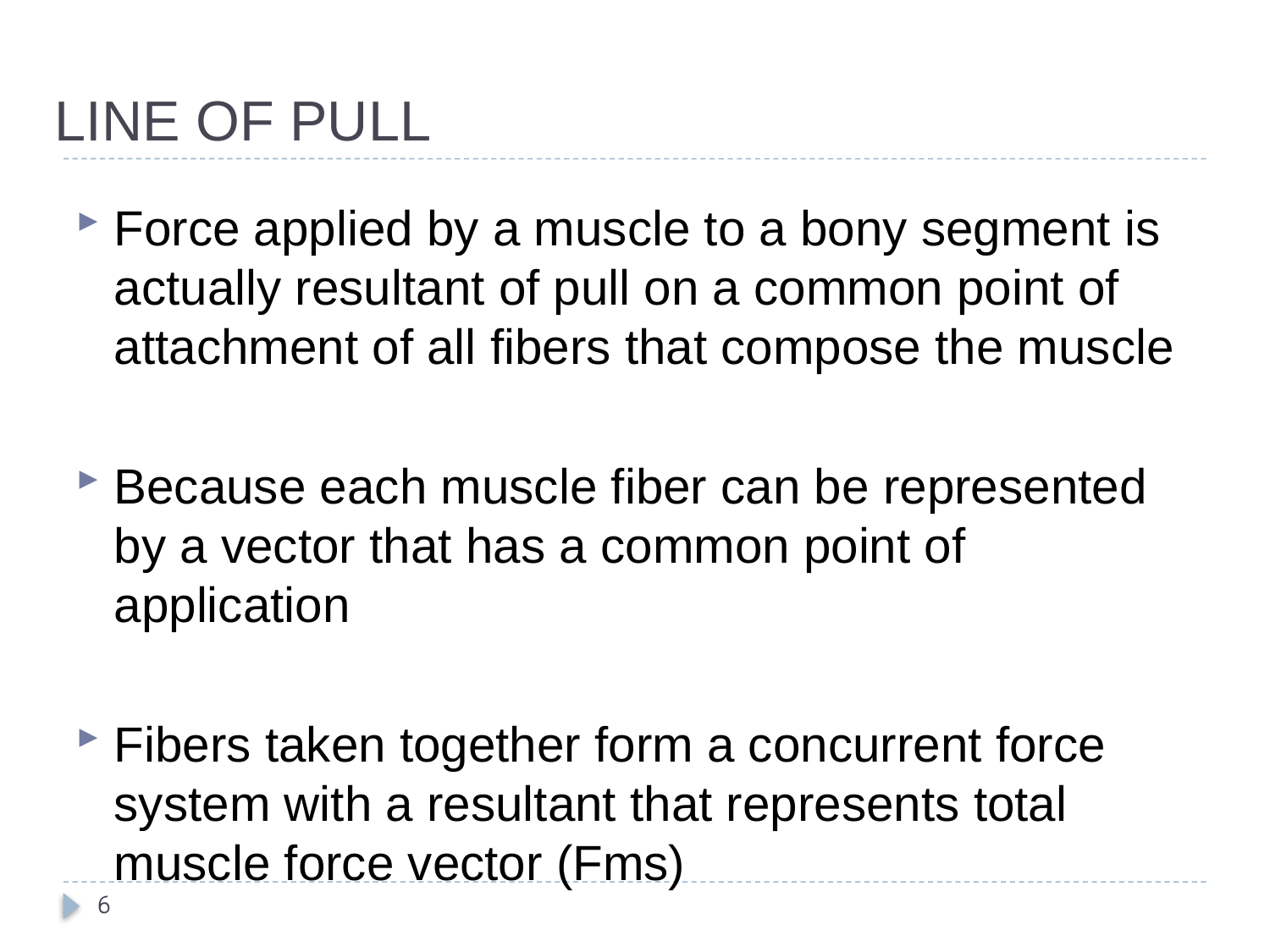

# LINE OF PULL
Force applied by a muscle to a bony segment is actually resultant of pull on a common point of attachment of all fibers that compose the muscle

Because each muscle fiber can be represented by a vector that has a common point of application

Fibers taken together form a concurrent force system with a resultant that represents total muscle force vector (Fms)
6